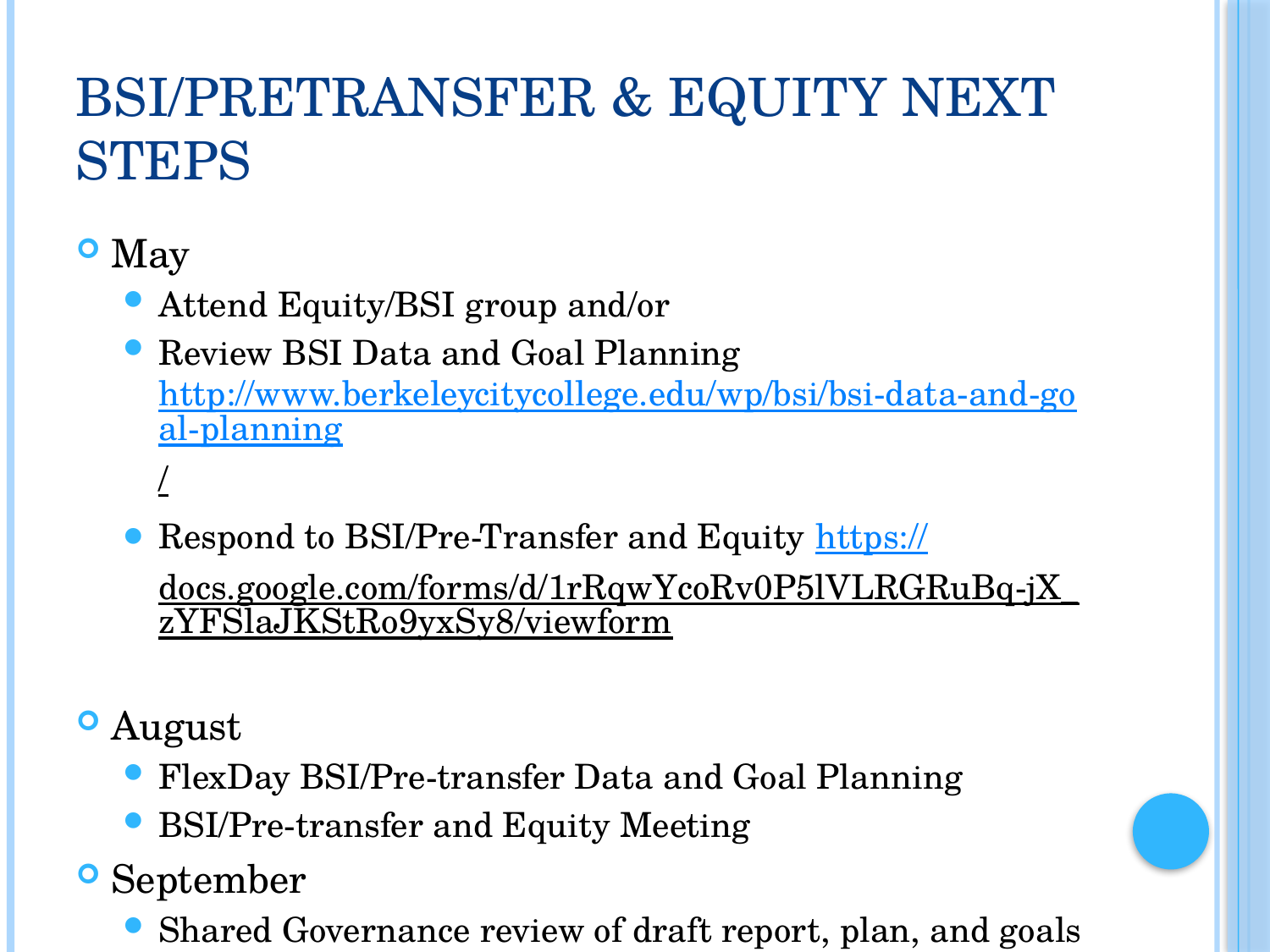

# BSI/PRETRANSFER & EQUITY NEXT STEPS
May
Attend Equity/BSI group and/or
Review BSI Data and Goal Planning http://www.berkeleycitycollege.edu/wp/bsi/bsi-data-and-goal-planning/
Respond to BSI/Pre-Transfer and Equity https://docs.google.com/forms/d/1rRqwYcoRv0P5lVLRGRuBq-jX_zYFSlaJKStRo9yxSy8/viewform
August
FlexDay BSI/Pre-transfer Data and Goal Planning
BSI/Pre-transfer and Equity Meeting
September
Shared Governance review of draft report, plan, and goals